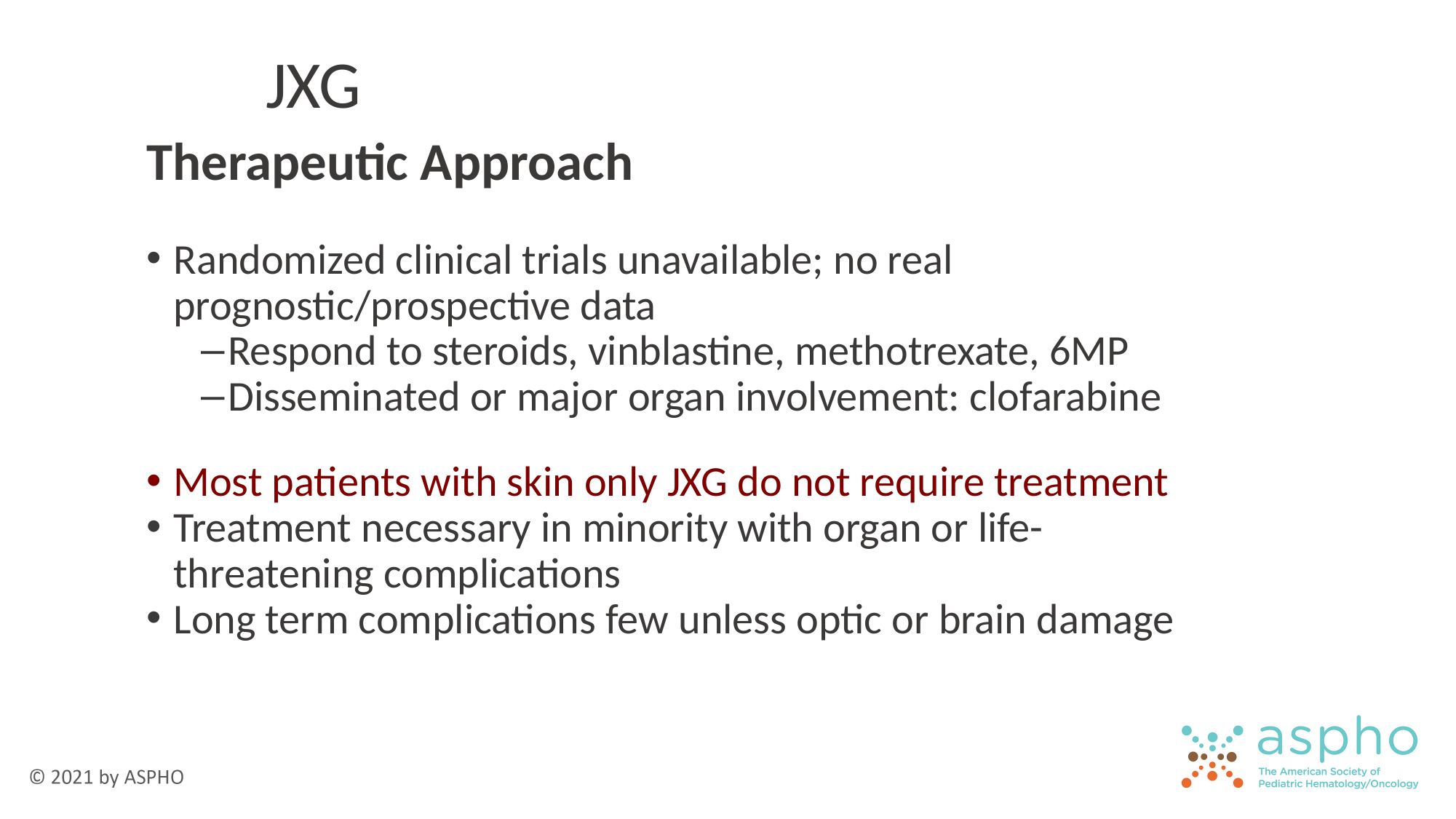

# JXG
Therapeutic Approach

Randomized clinical trials unavailable; no real prognostic/prospective data
Respond to steroids, vinblastine, methotrexate, 6MP
Disseminated or major organ involvement: clofarabine

Most patients with skin only JXG do not require treatment
Treatment necessary in minority with organ or life-threatening complications
Long term complications few unless optic or brain damage